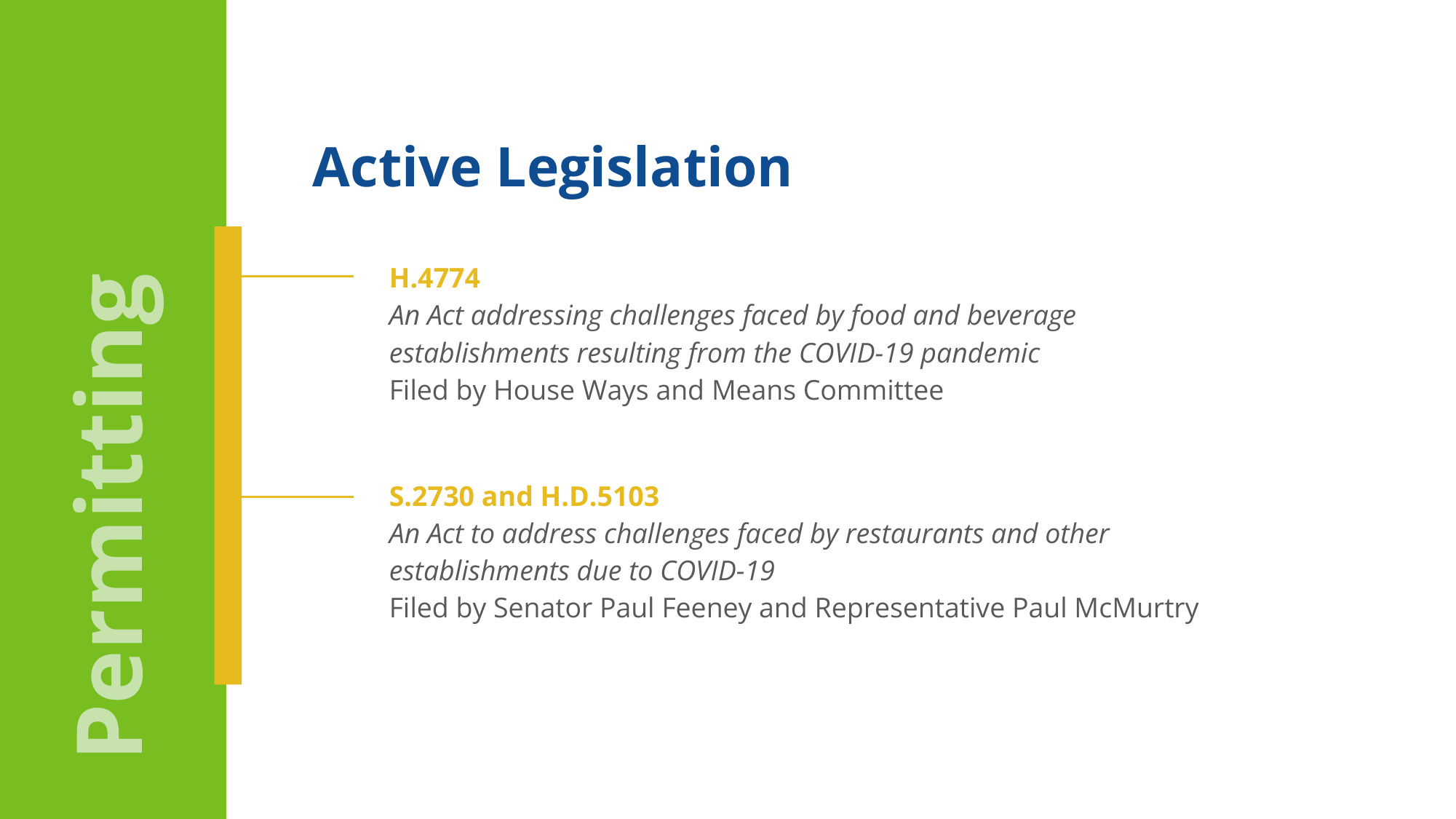

Active Legislation
H.4774
An Act addressing challenges faced by food and beverage establishments resulting from the COVID-19 pandemic
Filed by House Ways and Means Committee
Permitting

S.2730 and H.D.5103
An Act to address challenges faced by restaurants and other establishments due to COVID-19
Filed by Senator Paul Feeney and Representative Paul McMurtry